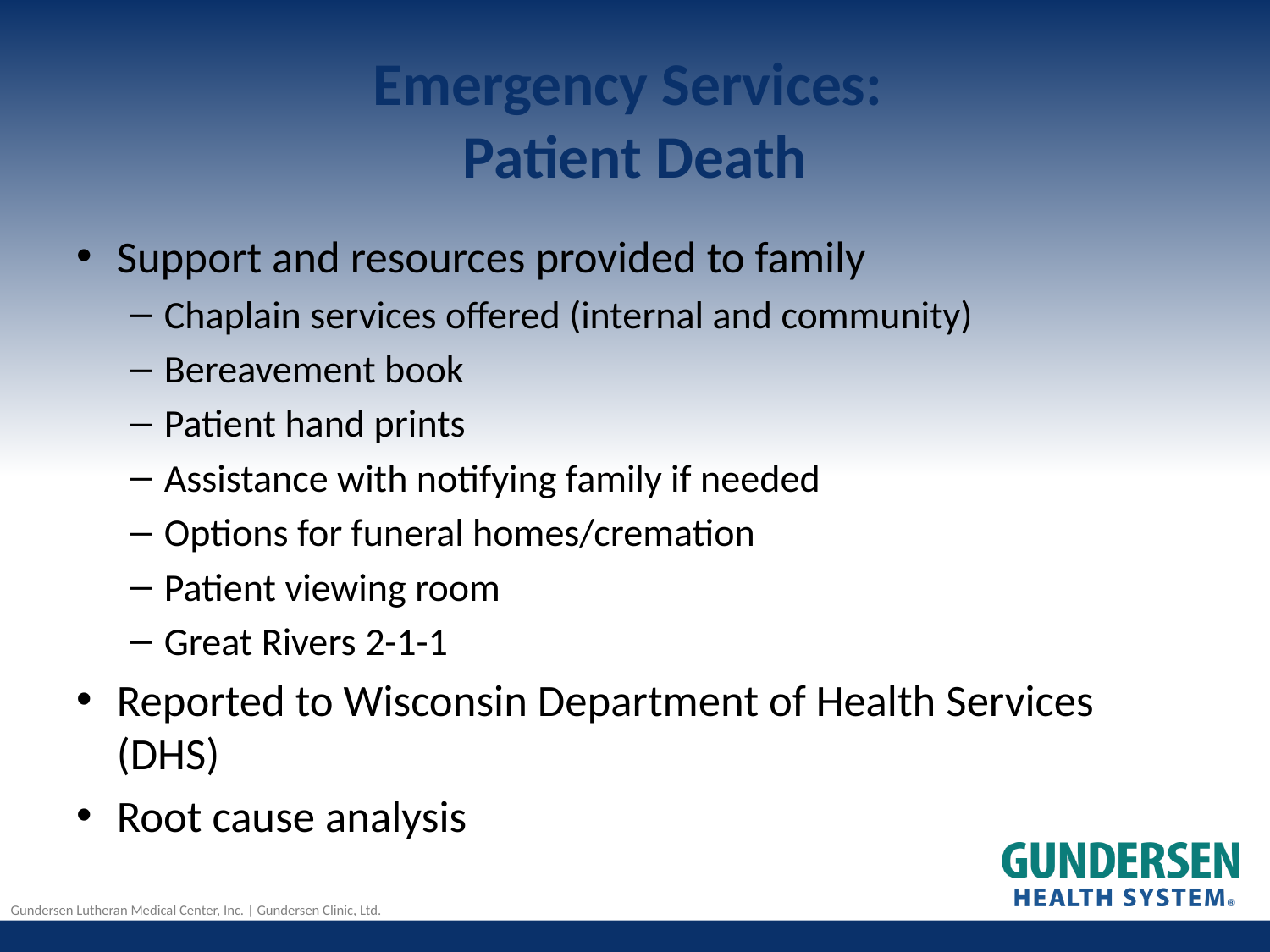

# Emergency Services: Patient Death
Support and resources provided to family
Chaplain services offered (internal and community)
Bereavement book
Patient hand prints
Assistance with notifying family if needed
Options for funeral homes/cremation
Patient viewing room
Great Rivers 2-1-1
Reported to Wisconsin Department of Health Services (DHS)
Root cause analysis